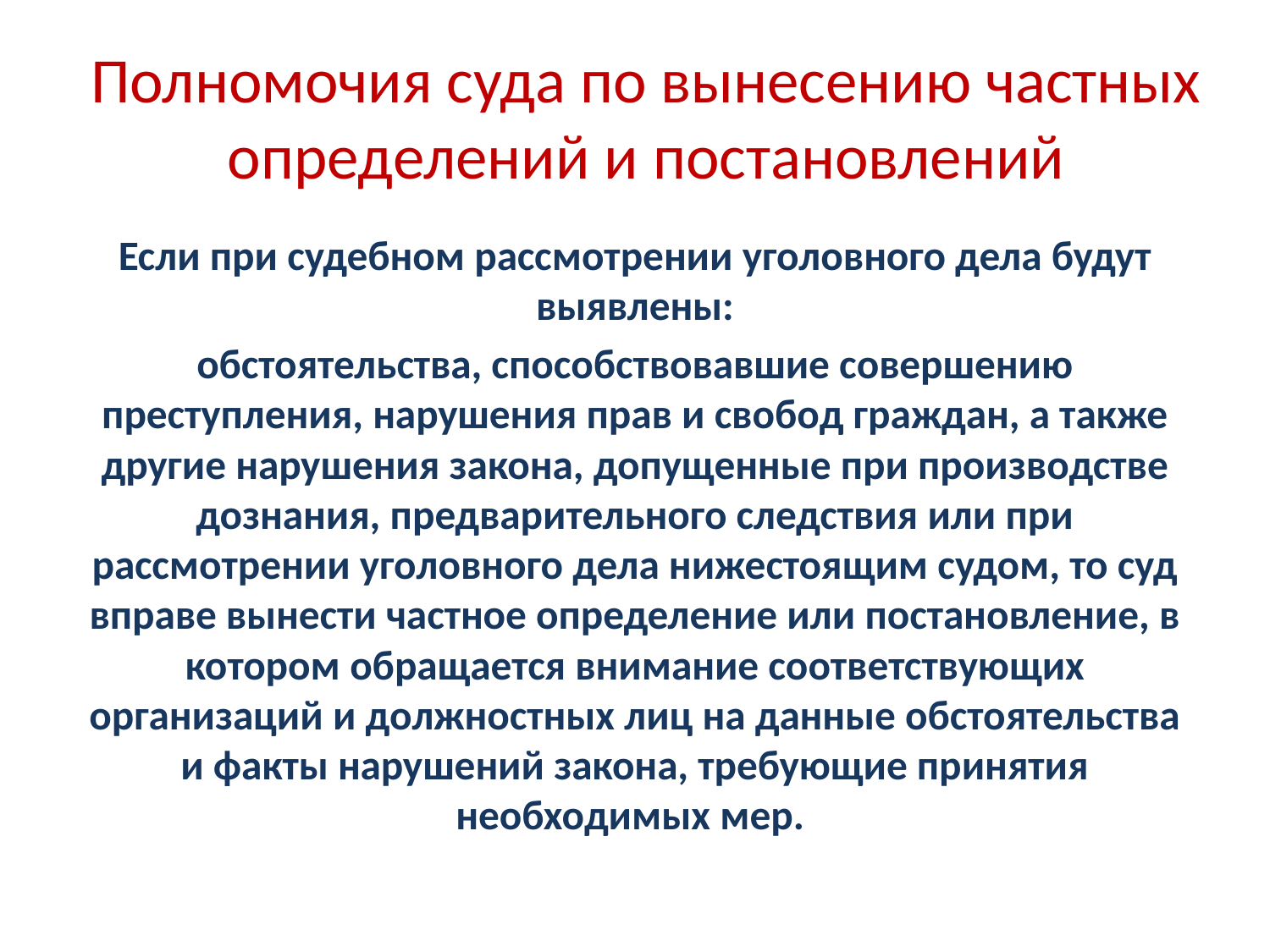

# Полномочия суда по вынесению частных определений и постановлений
Если при судебном рассмотрении уголовного дела будут выявлены:
обстоятельства, способствовавшие совершению преступления, нарушения прав и свобод граждан, а также другие нарушения закона, допущенные при производстве дознания, предварительного следствия или при рассмотрении уголовного дела нижестоящим судом, то суд вправе вынести частное определение или постановление, в котором обращается внимание соответствующих организаций и должностных лиц на данные обстоятельства и факты нарушений закона, требующие принятия необходимых мер.